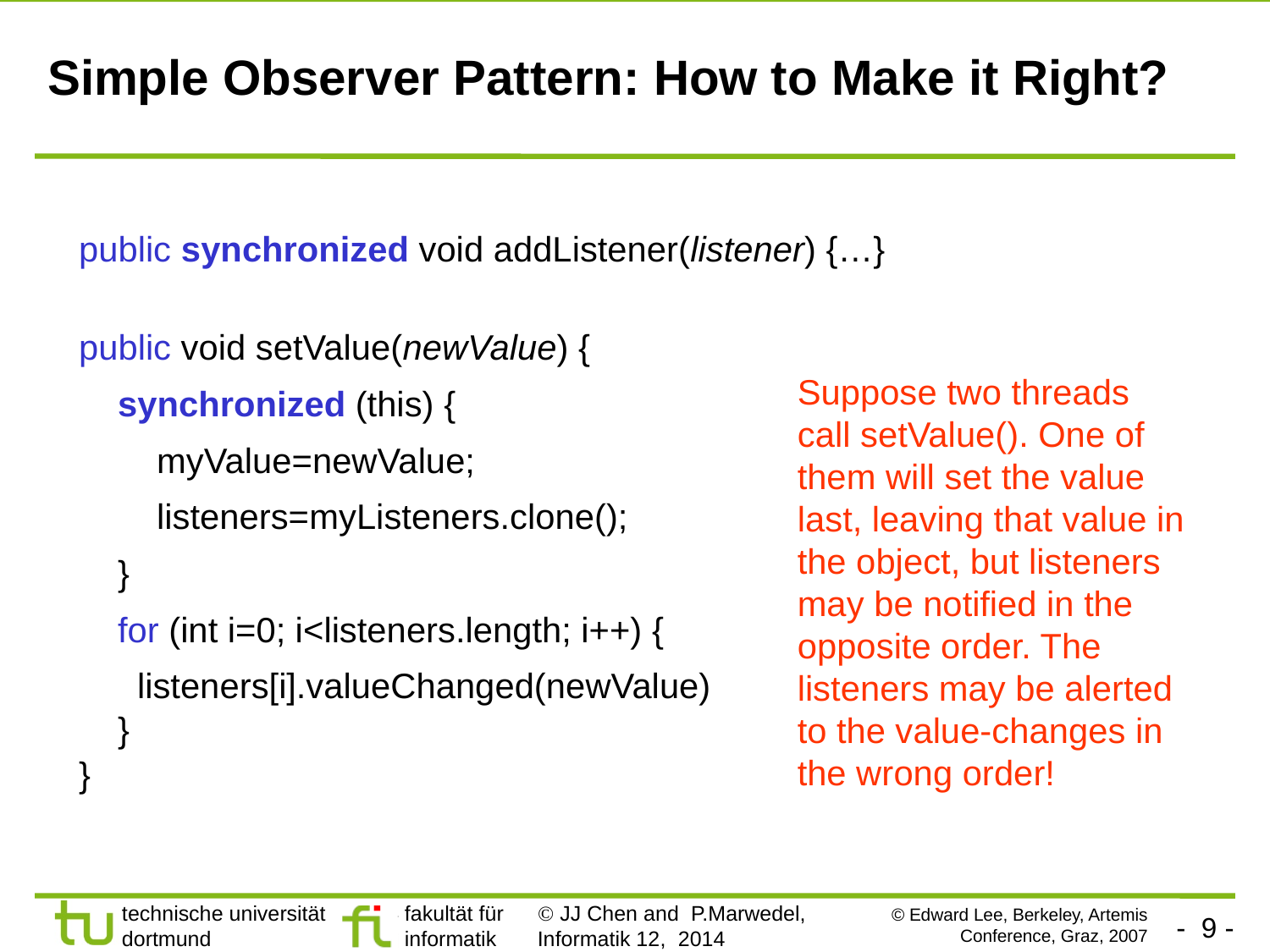

# Simple Observer Pattern: How to Make it Right?
public synchronized void addListener(listener) {…}

public void setValue(newValue) {
    synchronized (this) {
        myValue=newValue;
        listeners=myListeners.clone();
    }
    for (int i=0; i<listeners.length; i++) {
      listeners[i].valueChanged(newValue)
    }
}
Suppose two threads call setValue(). One of them will set the value last, leaving that value in the object, but listeners may be notified in the opposite order. The listeners may be alerted to the value-changes in the wrong order!
© Edward Lee, Berkeley, Artemis Conference, Graz, 2007